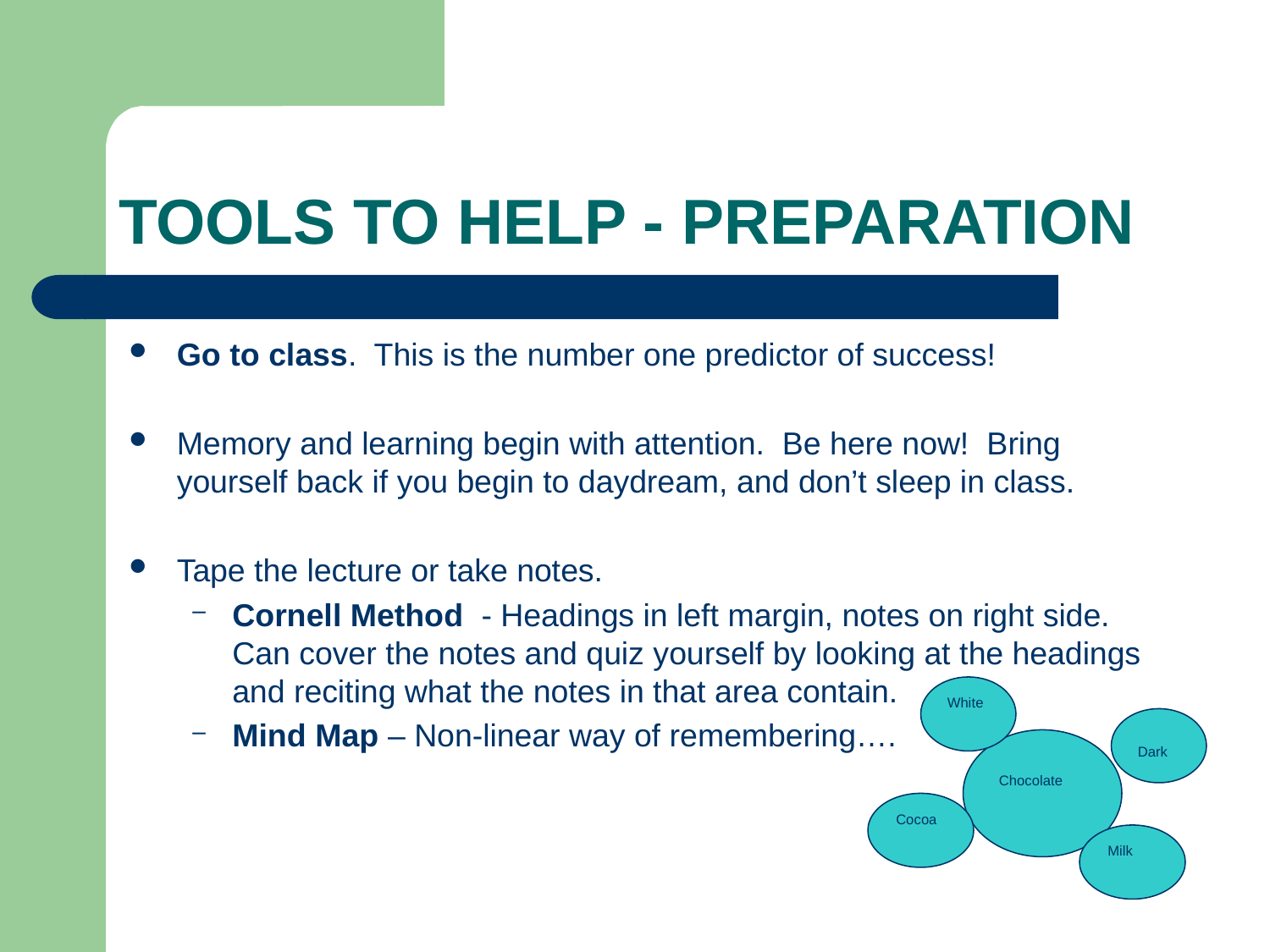

# TOOLS TO HELP - PREPARATION
Go to class.  This is the number one predictor of success!

Memory and learning begin with attention.  Be here now!  Bring yourself back if you begin to daydream, and don’t sleep in class.

Tape the lecture or take notes.
Cornell Method  - Headings in left margin, notes on right side.  Can cover the notes and quiz yourself by looking at the headings and reciting what the notes in that area contain.
Mind Map – Non-linear way of remembering….

White

Dark

Chocolate
Cocoa
Milk